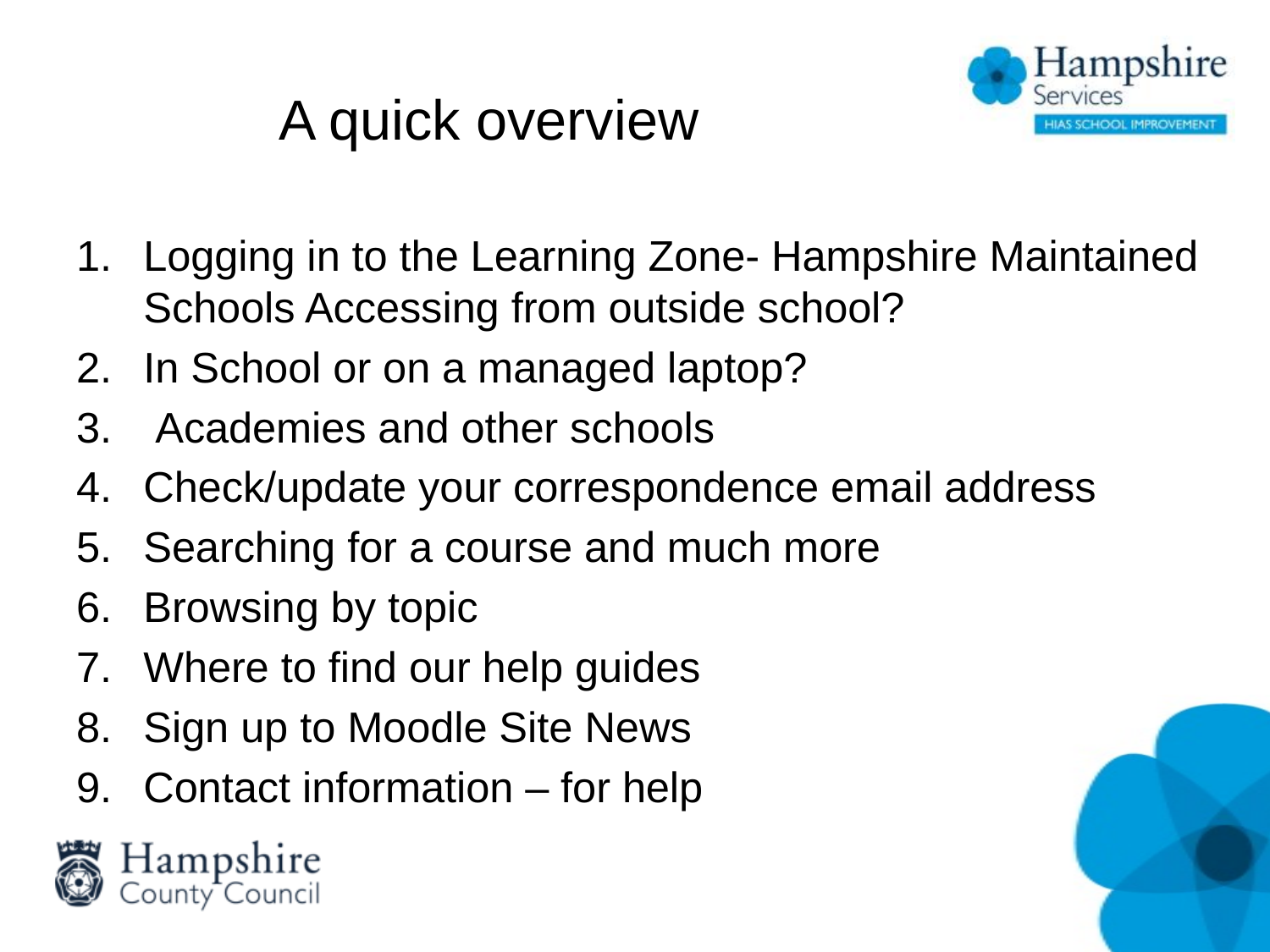

# A quick overview
Logging in to the Learning Zone- Hampshire Maintained Schools Accessing from outside school?
In School or on a managed laptop?
 Academies and other schools
Check/update your correspondence email address
Searching for a course and much more
Browsing by topic
Where to find our help guides
Sign up to Moodle Site News
Contact information – for help